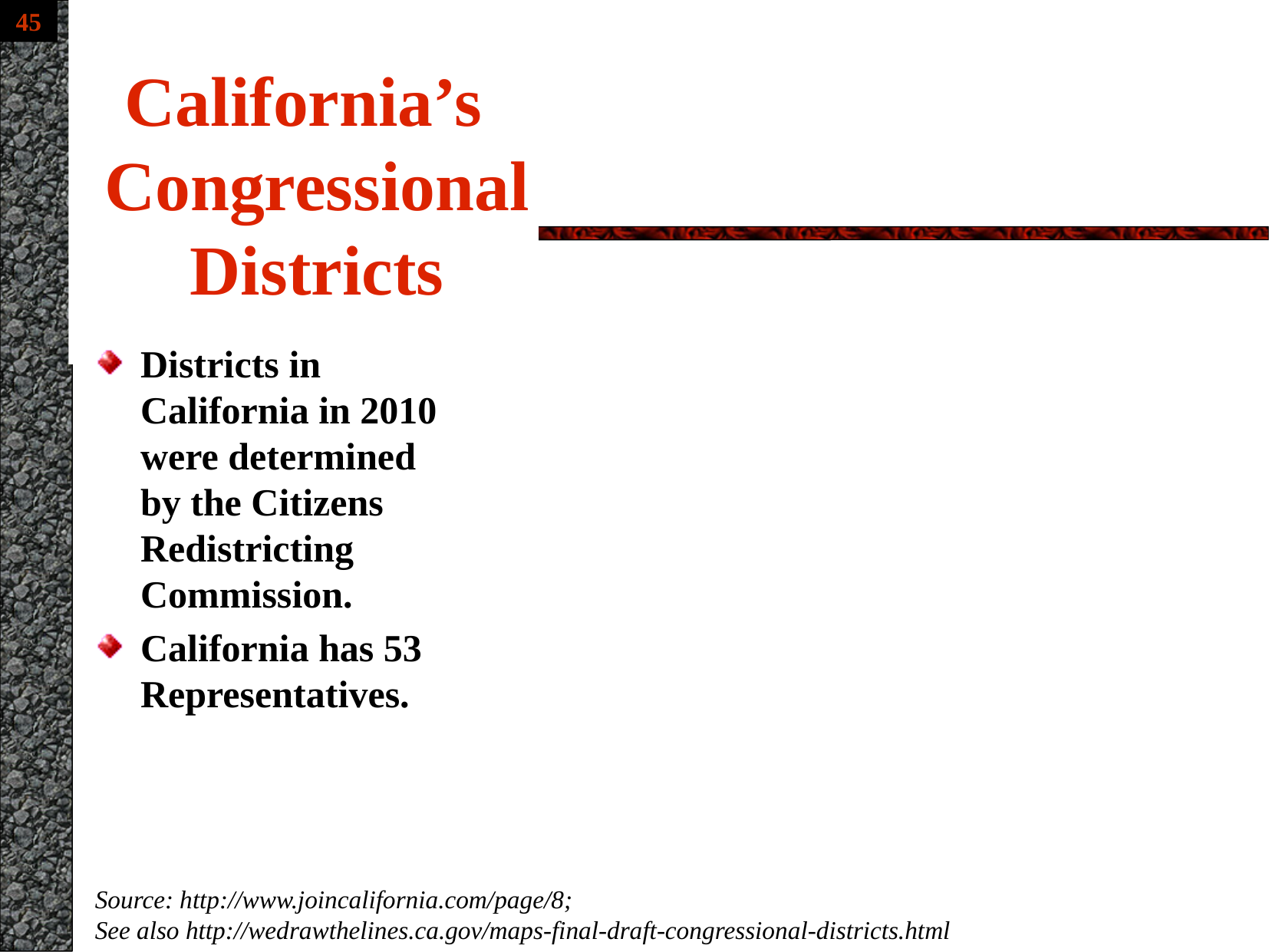

# California’s Congressional Districts
Districts in California in 2010 were determined by the Citizens Redistricting Commission.
California has 53 Representatives.
Source: http://www.joincalifornia.com/page/8;
See also http://wedrawthelines.ca.gov/maps-final-draft-congressional-districts.html